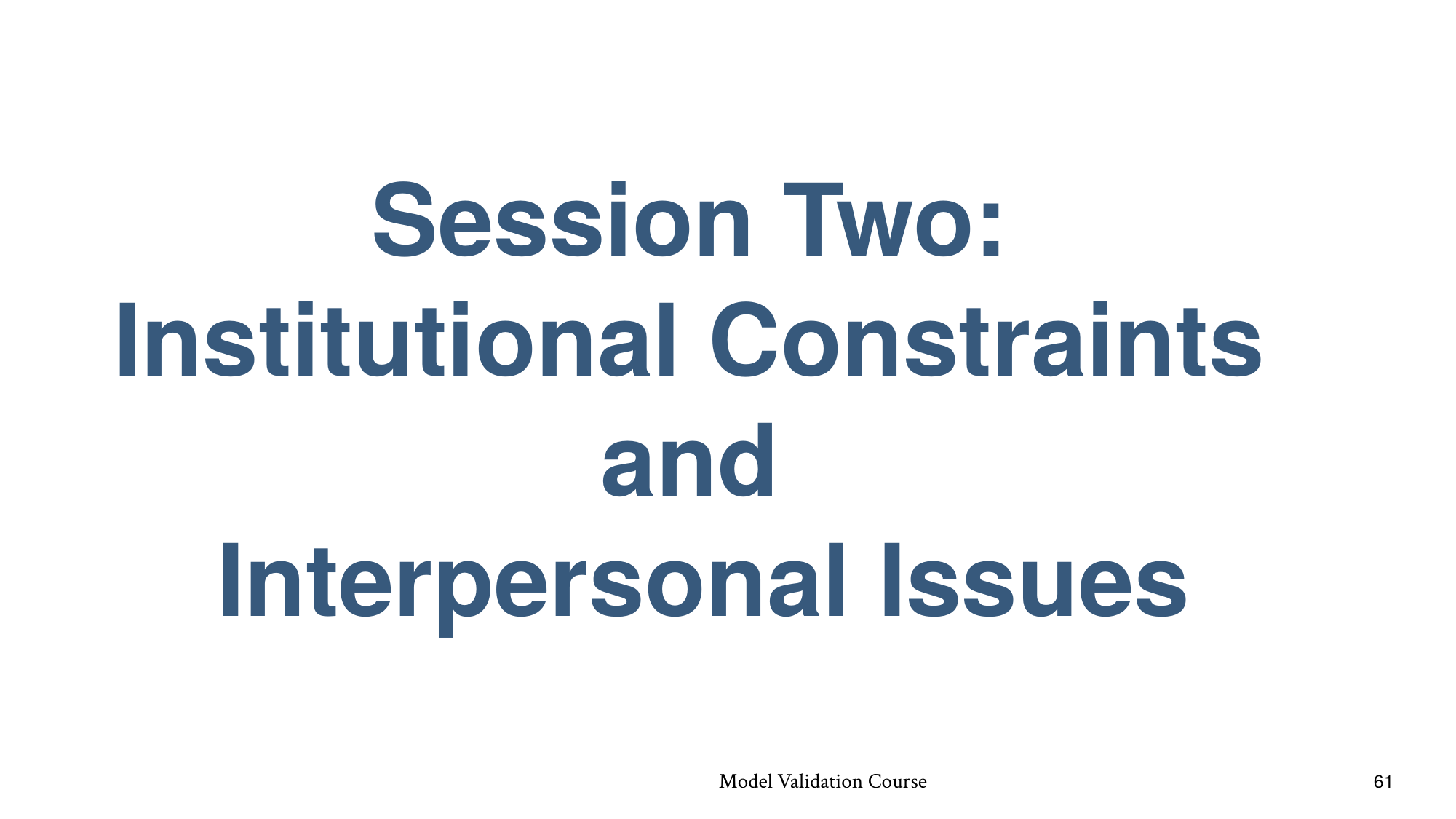

# Session Two: Institutional Constraints and Interpersonal Issues
Model Validation Course					61